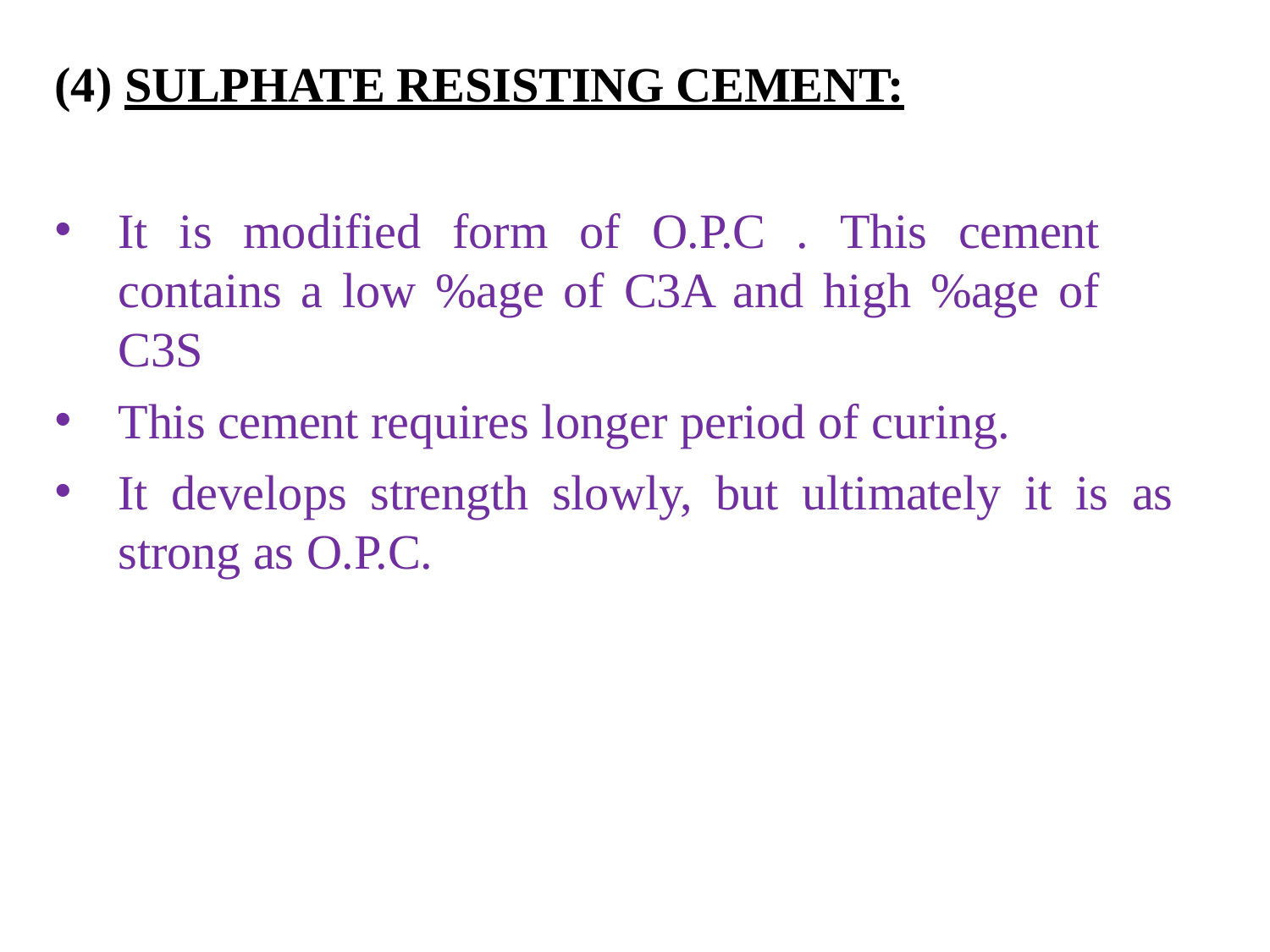

(4) SULPHATE RESISTING CEMENT:

It is modified form of O.P.C . This cement contains a low %age of C3A and high %age of C3S
This cement requires longer period of curing.
It develops strength slowly, but ultimately it is as  strong as O.P.C.